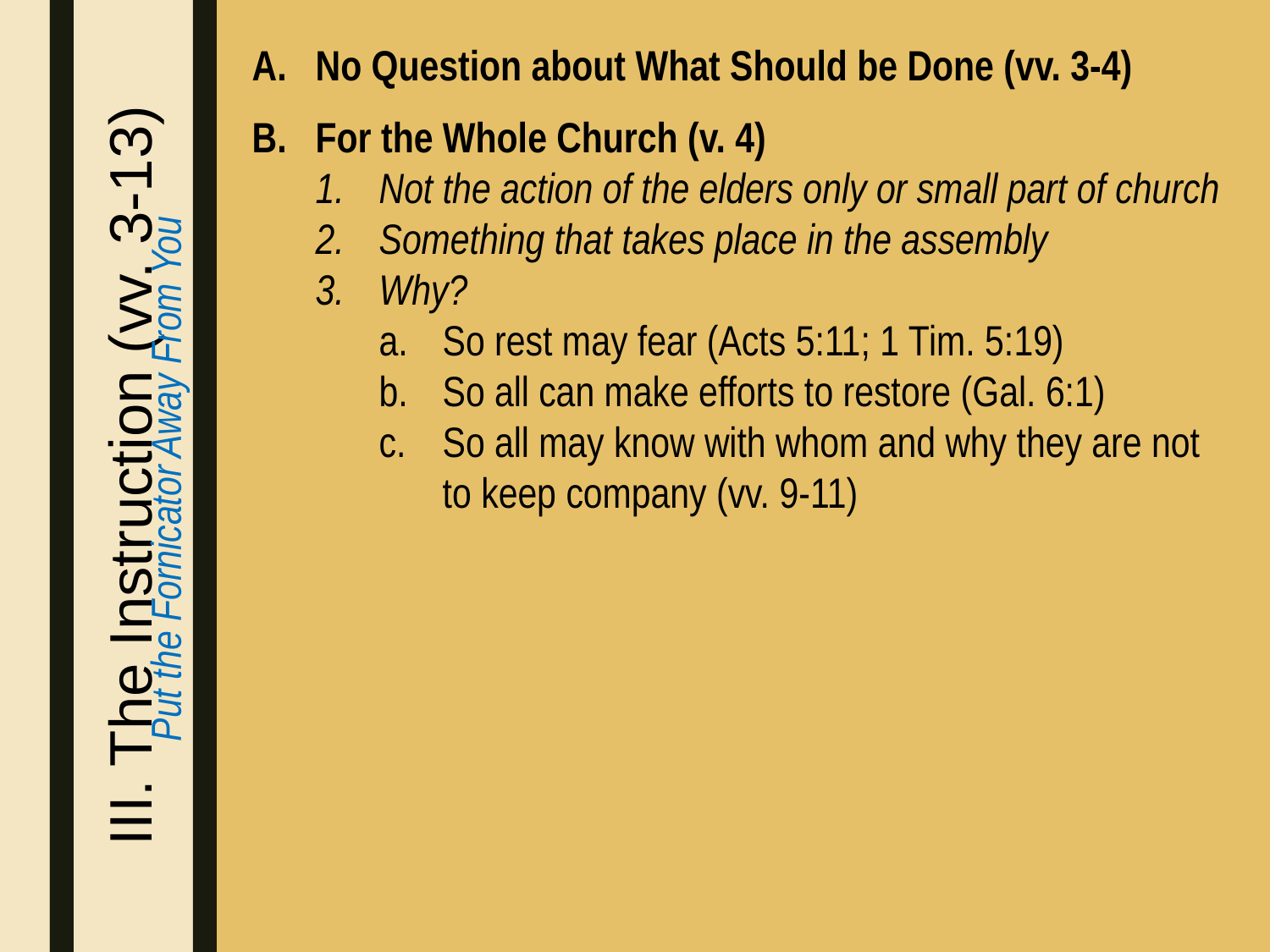

No Question about What Should be Done (vv. 3-4)

For the Whole Church (v. 4)
Not the action of the elders only or small part of church
Something that takes place in the assembly
Why?
So rest may fear (Acts 5:11; 1 Tim. 5:19)
So all can make efforts to restore (Gal. 6:1)
So all may know with whom and why they are not to keep company (vv. 9-11)
The Instruction (vv. 3-13)
Put the Fornicator Away From You